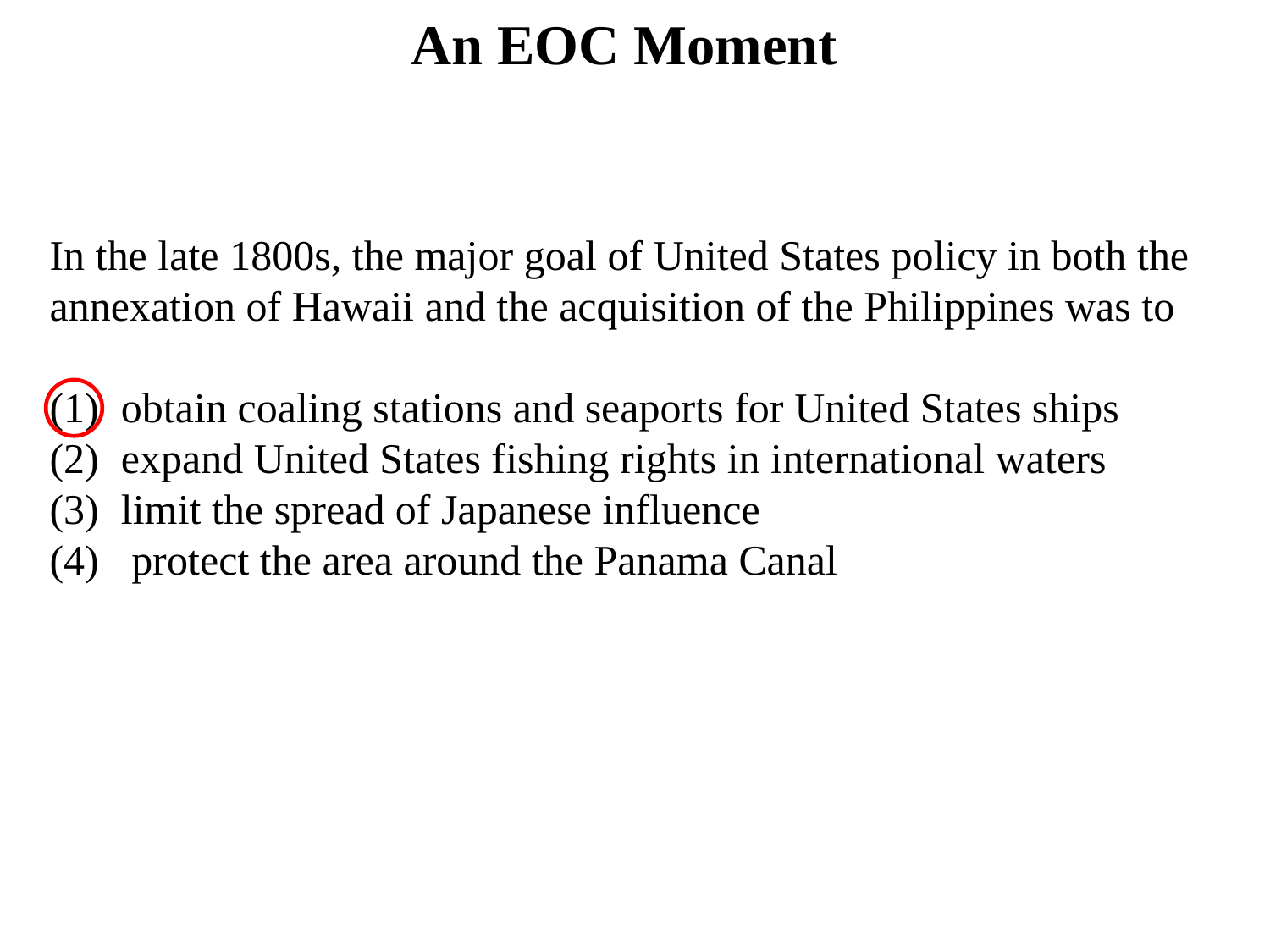

# An EOC Moment
In the late 1800s, the major goal of United States policy in both the annexation of Hawaii and the acquisition of the Philippines was to

obtain coaling stations and seaports for United States ships
expand United States fishing rights in international waters
limit the spread of Japanese influence
 protect the area around the Panama Canal